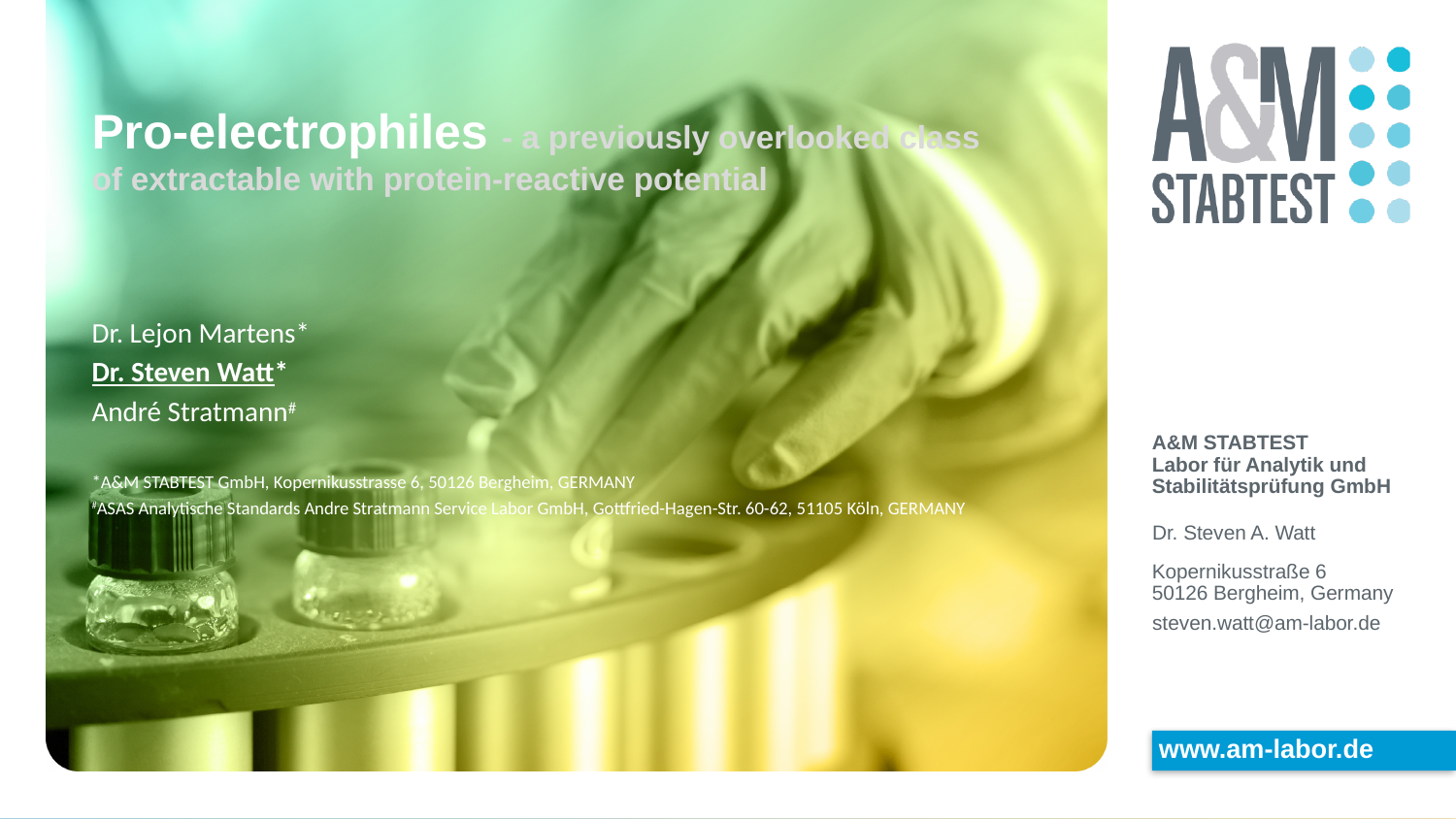

Pro-electrophiles - a previously overlooked class of extractable with protein-reactive potential
Dr. Lejon Martens*
Dr. Steven Watt*
André Stratmann#

*A&M STABTEST GmbH, Kopernikusstrasse 6, 50126 Bergheim, GERMANY
#ASAS Analytische Standards Andre Stratmann Service Labor GmbH, Gottfried-Hagen-Str. 60-62, 51105 Köln, GERMANY

Dr. Steven A. Watt
steven.watt@am-labor.de